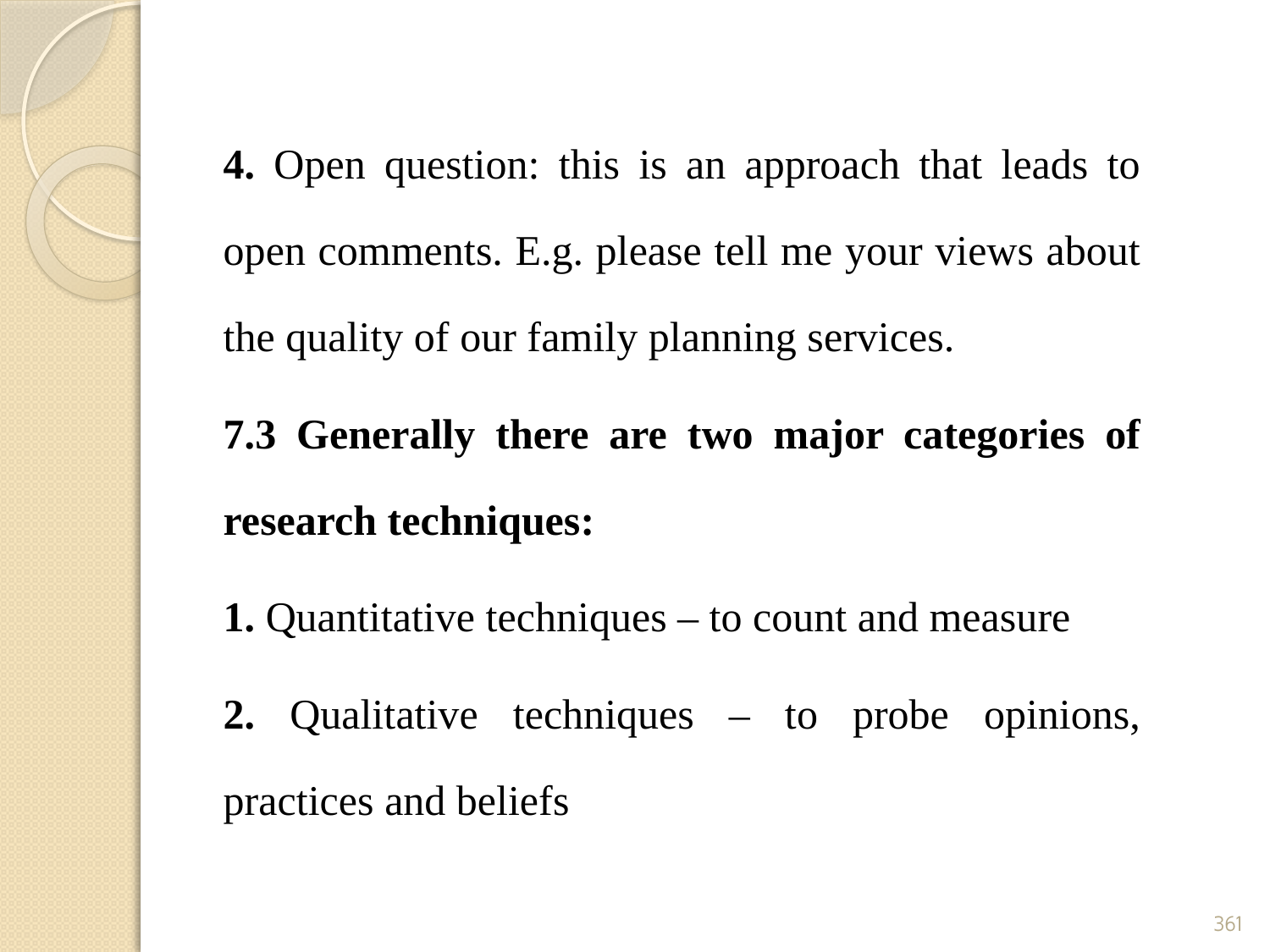

4. Open question: this is an approach that leads to open comments. E.g. please tell me your views about the quality of our family planning services.
7.3 Generally there are two major categories of research techniques:
1. Quantitative techniques – to count and measure
2. Qualitative techniques – to probe opinions, practices and beliefs

361